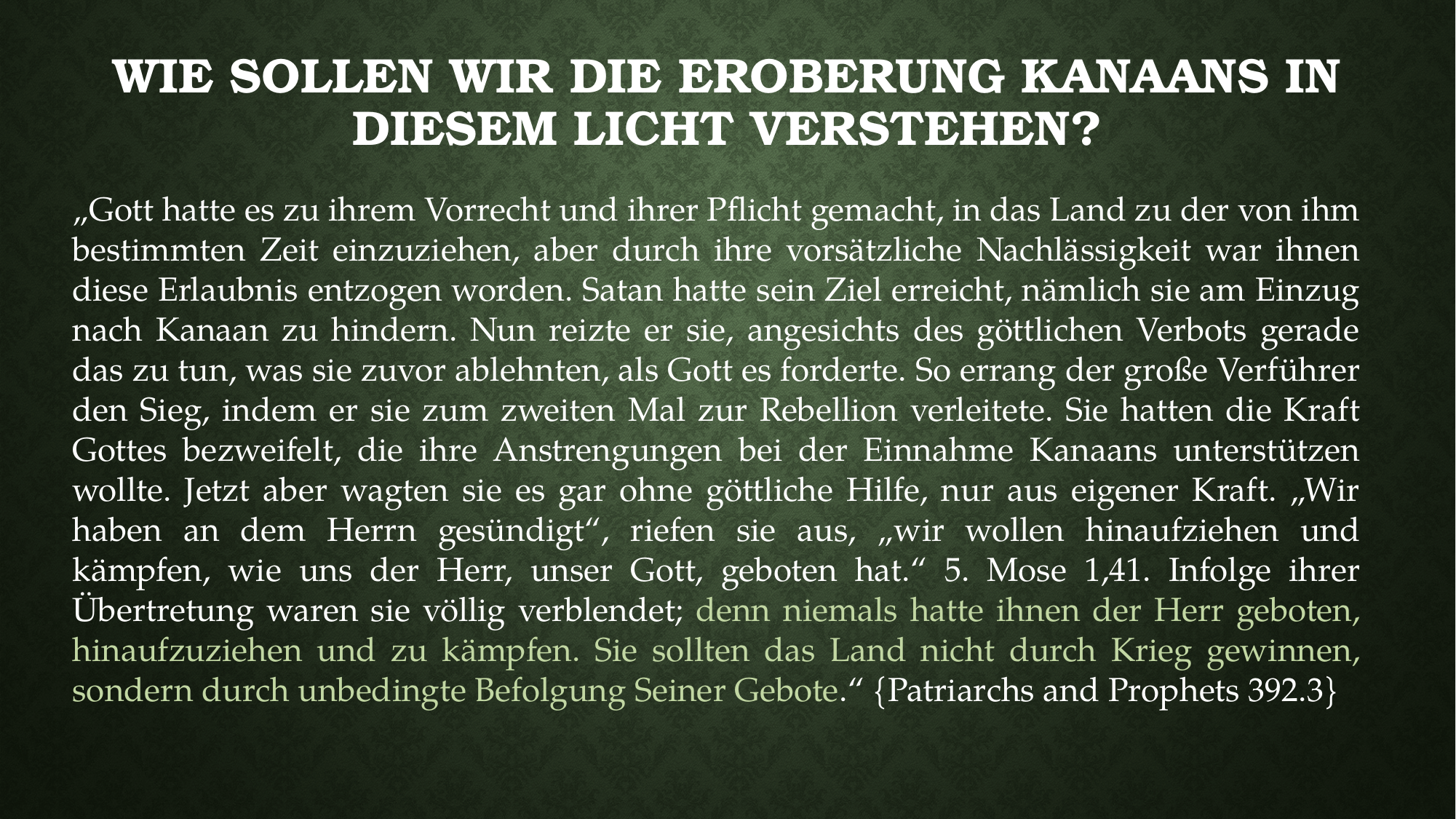

# Wie sollen wir die Eroberung Kanaans in diesem Licht verstehen?
„Gott hatte es zu ihrem Vorrecht und ihrer Pflicht gemacht, in das Land zu der von ihm bestimmten Zeit einzuziehen, aber durch ihre vorsätzliche Nachlässigkeit war ihnen diese Erlaubnis entzogen worden. Satan hatte sein Ziel erreicht, nämlich sie am Einzug nach Kanaan zu hindern. Nun reizte er sie, angesichts des göttlichen Verbots gerade das zu tun, was sie zuvor ablehnten, als Gott es forderte. So errang der große Verführer den Sieg, indem er sie zum zweiten Mal zur Rebellion verleitete. Sie hatten die Kraft Gottes bezweifelt, die ihre Anstrengungen bei der Einnahme Kanaans unterstützen wollte. Jetzt aber wagten sie es gar ohne göttliche Hilfe, nur aus eigener Kraft. „Wir haben an dem Herrn gesündigt“, riefen sie aus, „wir wollen hinaufziehen und kämpfen, wie uns der Herr, unser Gott, geboten hat.“ 5. Mose 1,41. Infolge ihrer Übertretung waren sie völlig verblendet; denn niemals hatte ihnen der Herr geboten, hinaufzuziehen und zu kämpfen. Sie sollten das Land nicht durch Krieg gewinnen, sondern durch unbedingte Befolgung Seiner Gebote.“ {Patriarchs and Prophets 392.3}